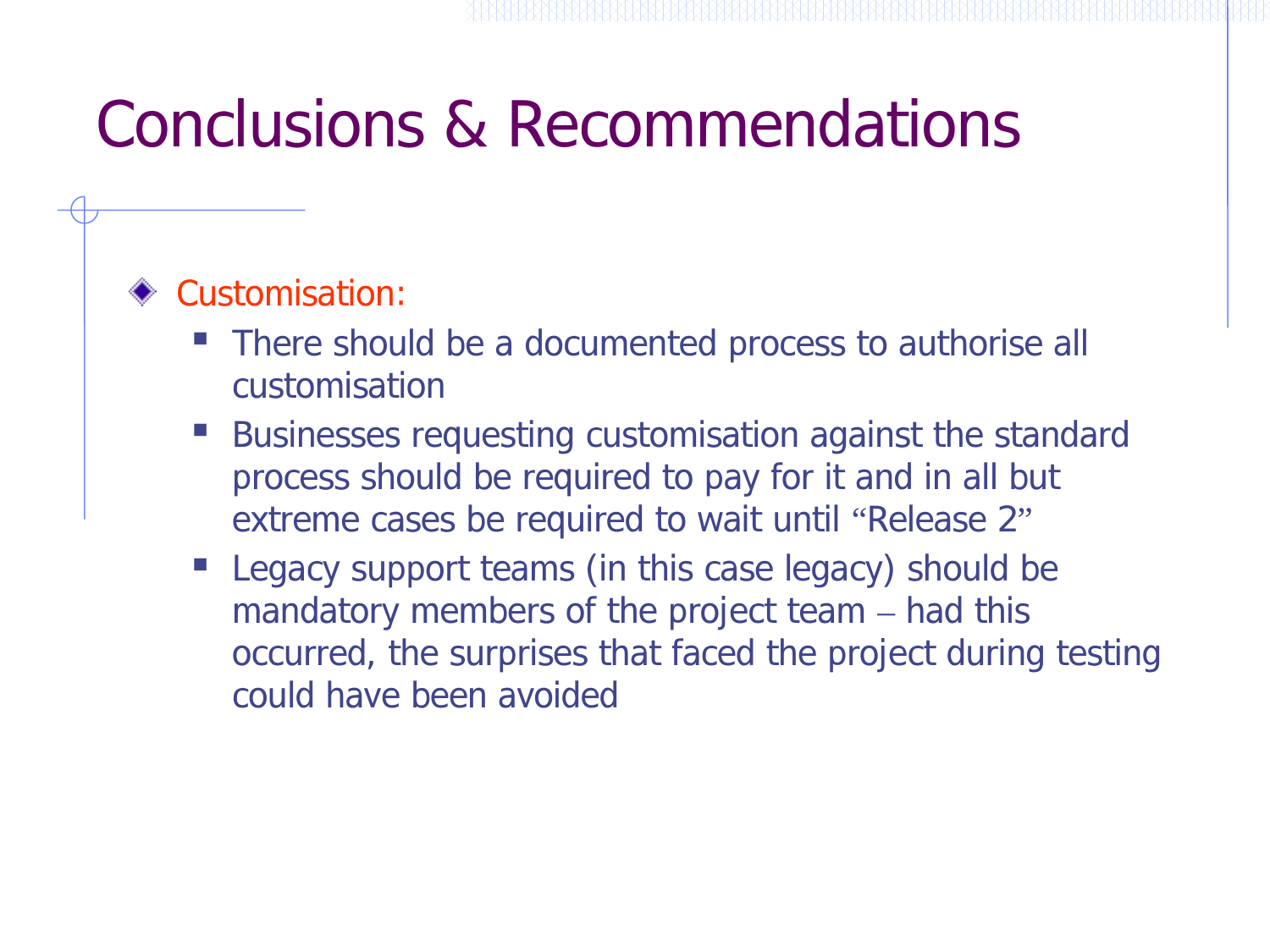

# Conclusions & Recommendations
Customisation:
There should be a documented process to authorise all customisation
Businesses requesting customisation against the standard process should be required to pay for it and in all but extreme cases be required to wait until “Release 2”
Legacy support teams (in this case legacy) should be mandatory members of the project team – had this occurred, the surprises that faced the project during testing could have been avoided